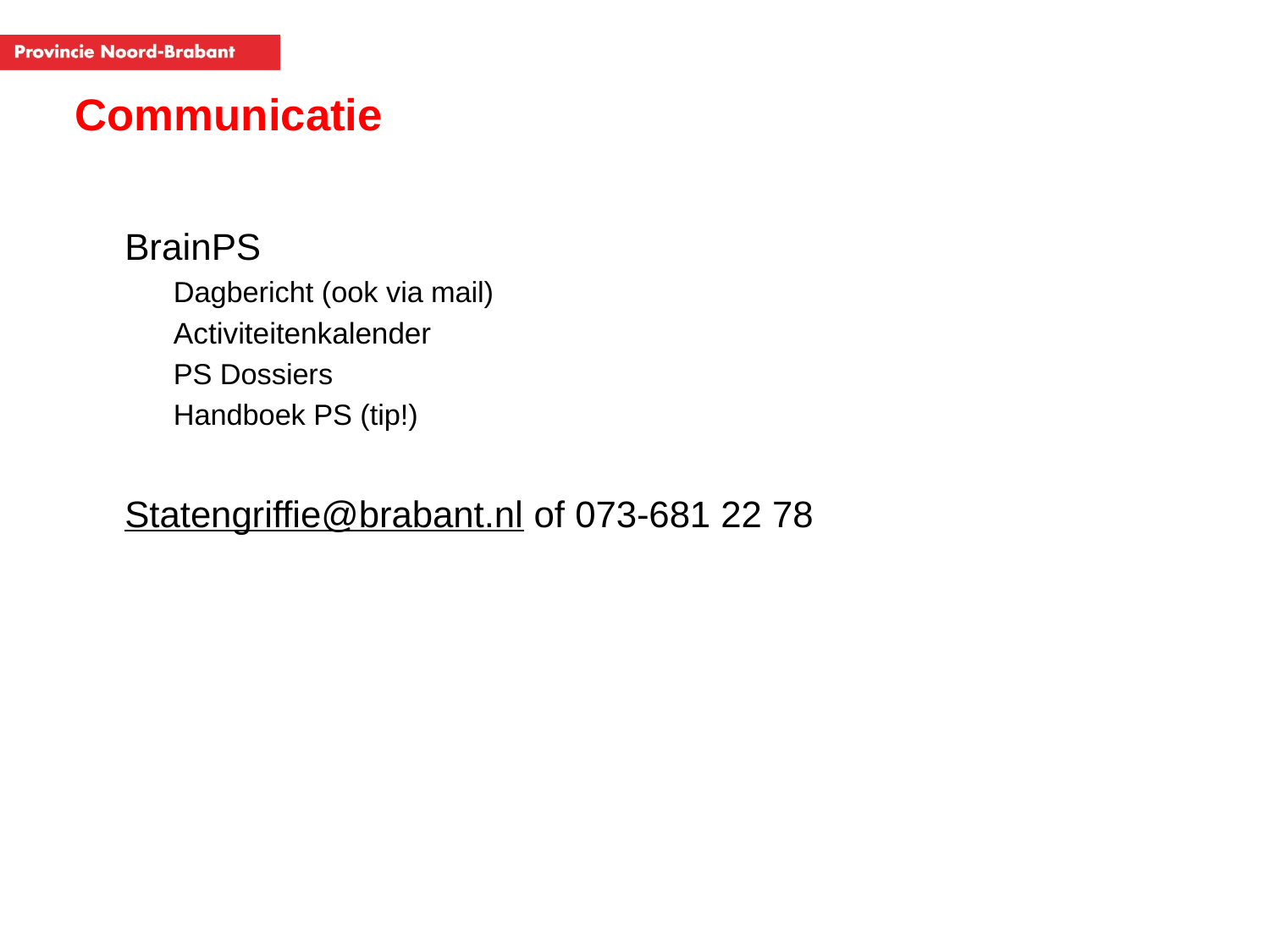

# Communicatie
BrainPS
Dagbericht (ook via mail)
Activiteitenkalender
PS Dossiers
Handboek PS (tip!)

Statengriffie@brabant.nl of 073-681 22 78